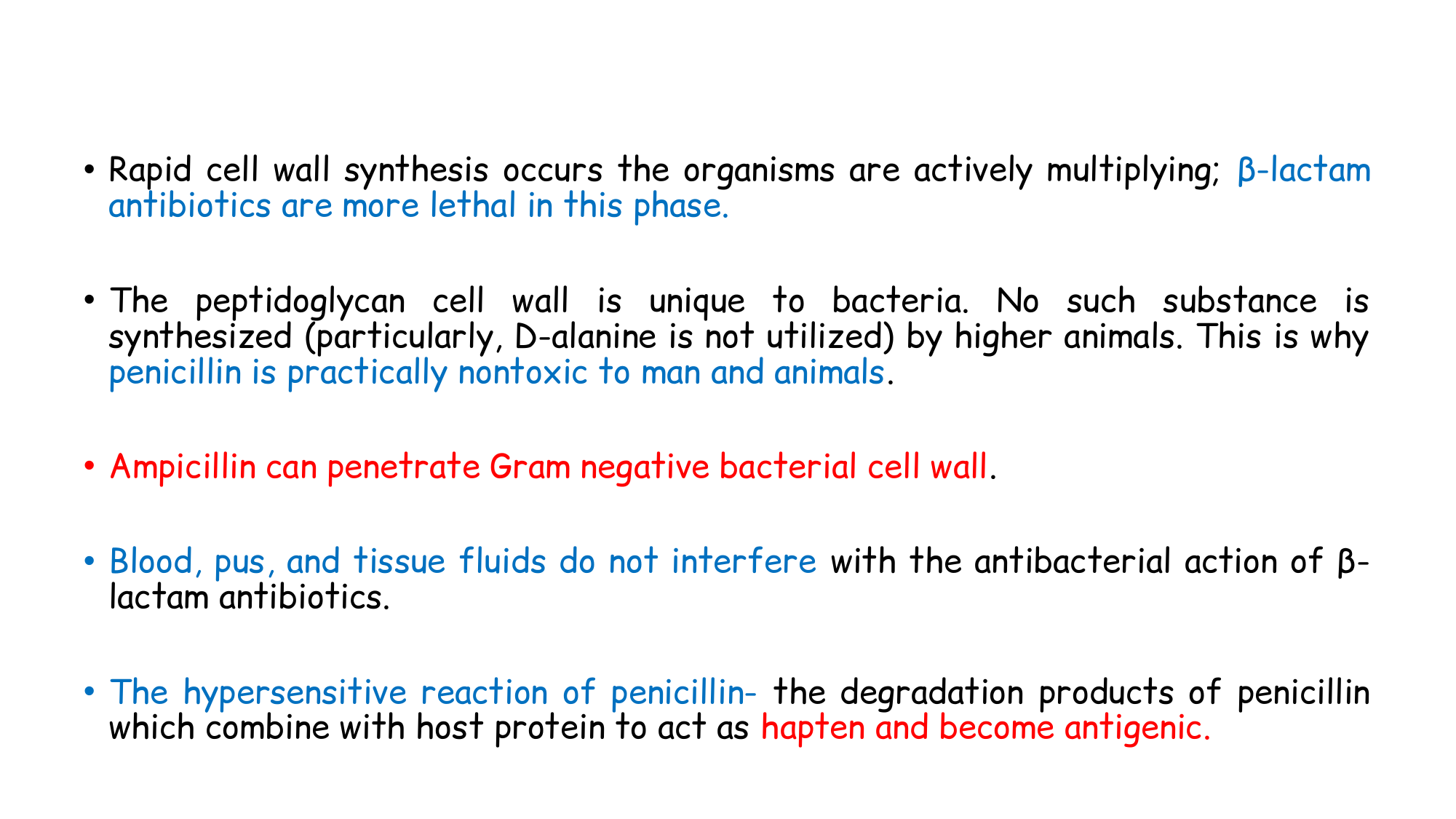

Rapid cell wall synthesis occurs the organisms are actively multiplying; β-lactam antibiotics are more lethal in this phase.

The peptidoglycan cell wall is unique to bacteria. No such substance is synthesized (particularly, D-alanine is not utilized) by higher animals. This is why penicillin is practically nontoxic to man and animals.

Ampicillin can penetrate Gram negative bacterial cell wall.

Blood, pus, and tissue fluids do not interfere with the antibacterial action of β-lactam antibiotics.

The hypersensitive reaction of penicillin- the degradation products of penicillin which combine with host protein to act as hapten and become antigenic.